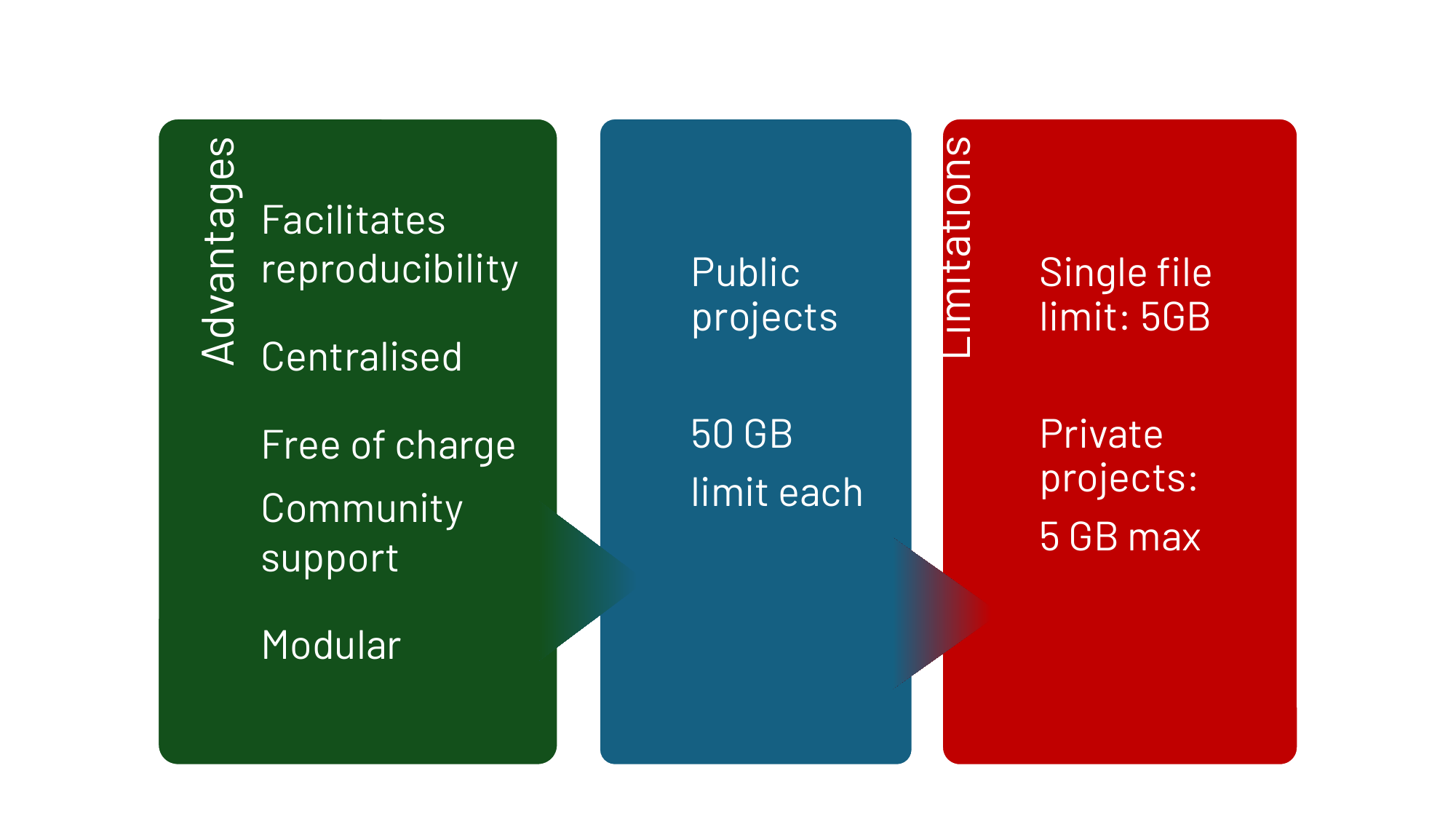

Advantages

Facilitates reproducibility
Centralised
Free of charge
Community support
Modular

Public projects

50 GB
limit each
Limitations

Single file limit: 5GB

Private projects:
5 GB max